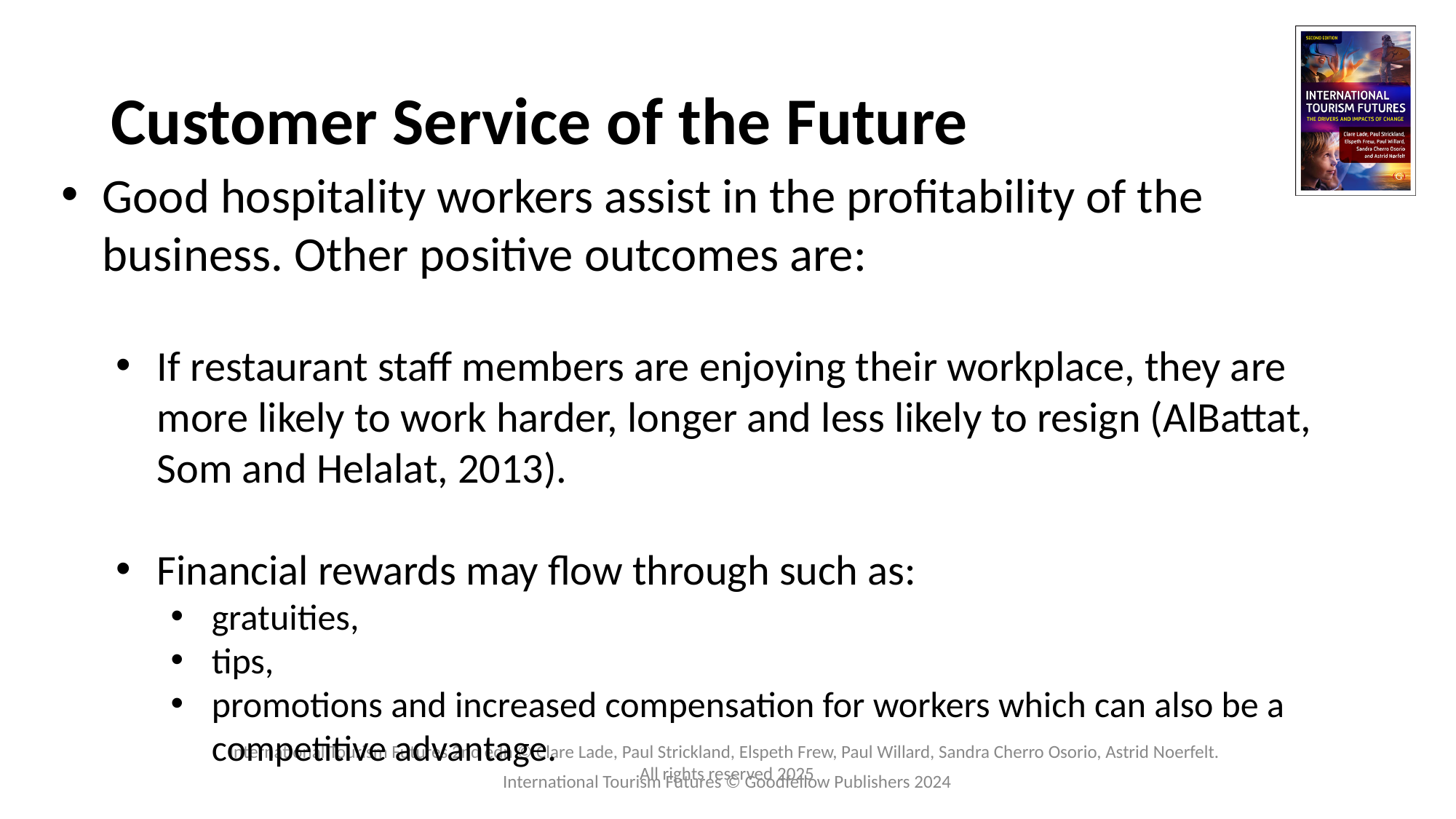

# Customer Service of the Future
Good hospitality workers assist in the profitability of the business. Other positive outcomes are:

If restaurant staff members are enjoying their workplace, they are more likely to work harder, longer and less likely to resign (AlBattat, Som and Helalat, 2013).

Financial rewards may flow through such as:
gratuities,
tips,
promotions and increased compensation for workers which can also be a competitive advantage.
International Tourism Futures © Goodfellow Publishers 2024